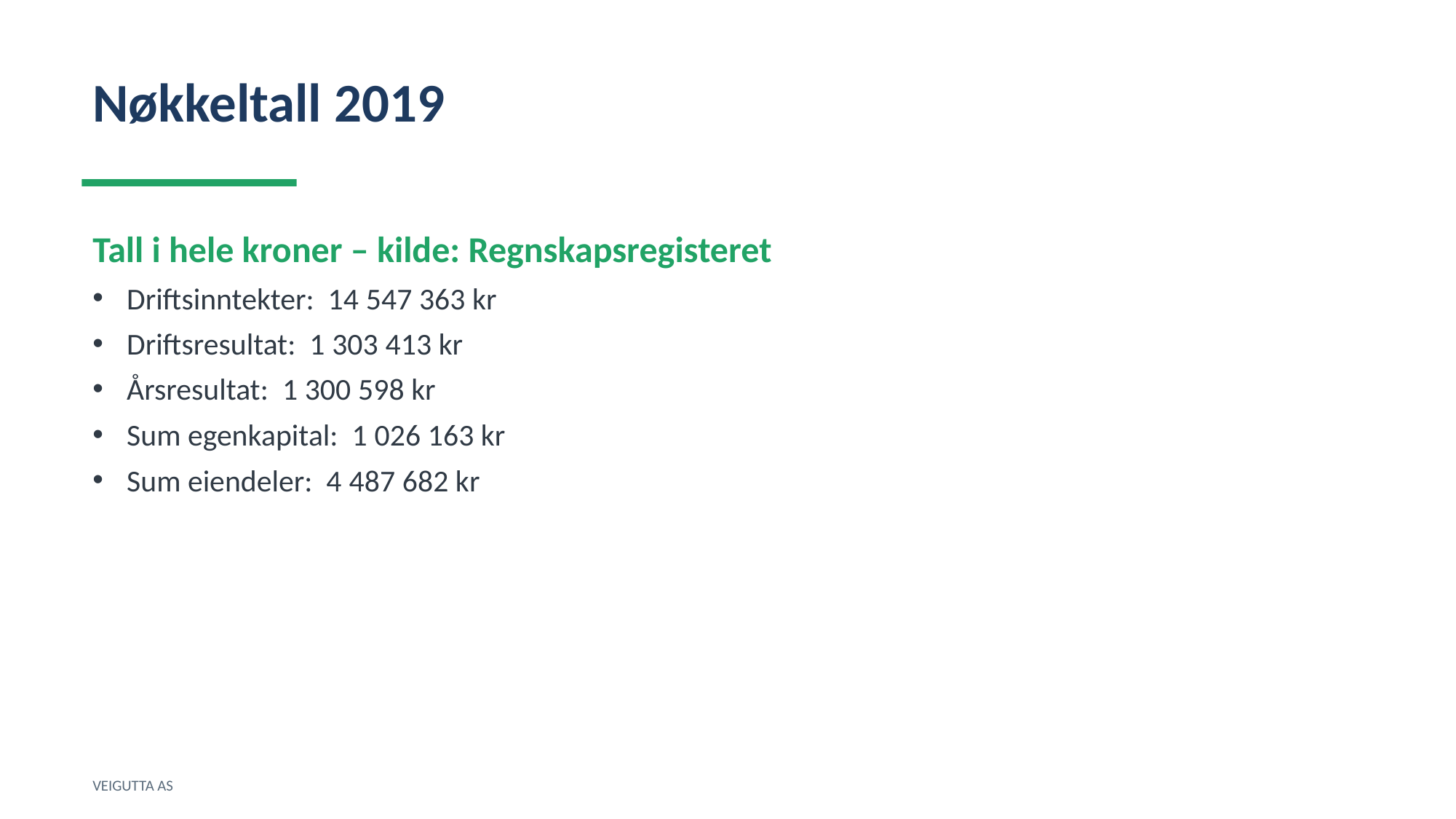

Nøkkeltall 2019

Tall i hele kroner – kilde: Regnskapsregisteret
Driftsinntekter:  14 547 363 kr
Driftsresultat:  1 303 413 kr
Årsresultat:  1 300 598 kr
Sum egenkapital:  1 026 163 kr
Sum eiendeler:  4 487 682 kr
VEIGUTTA AS